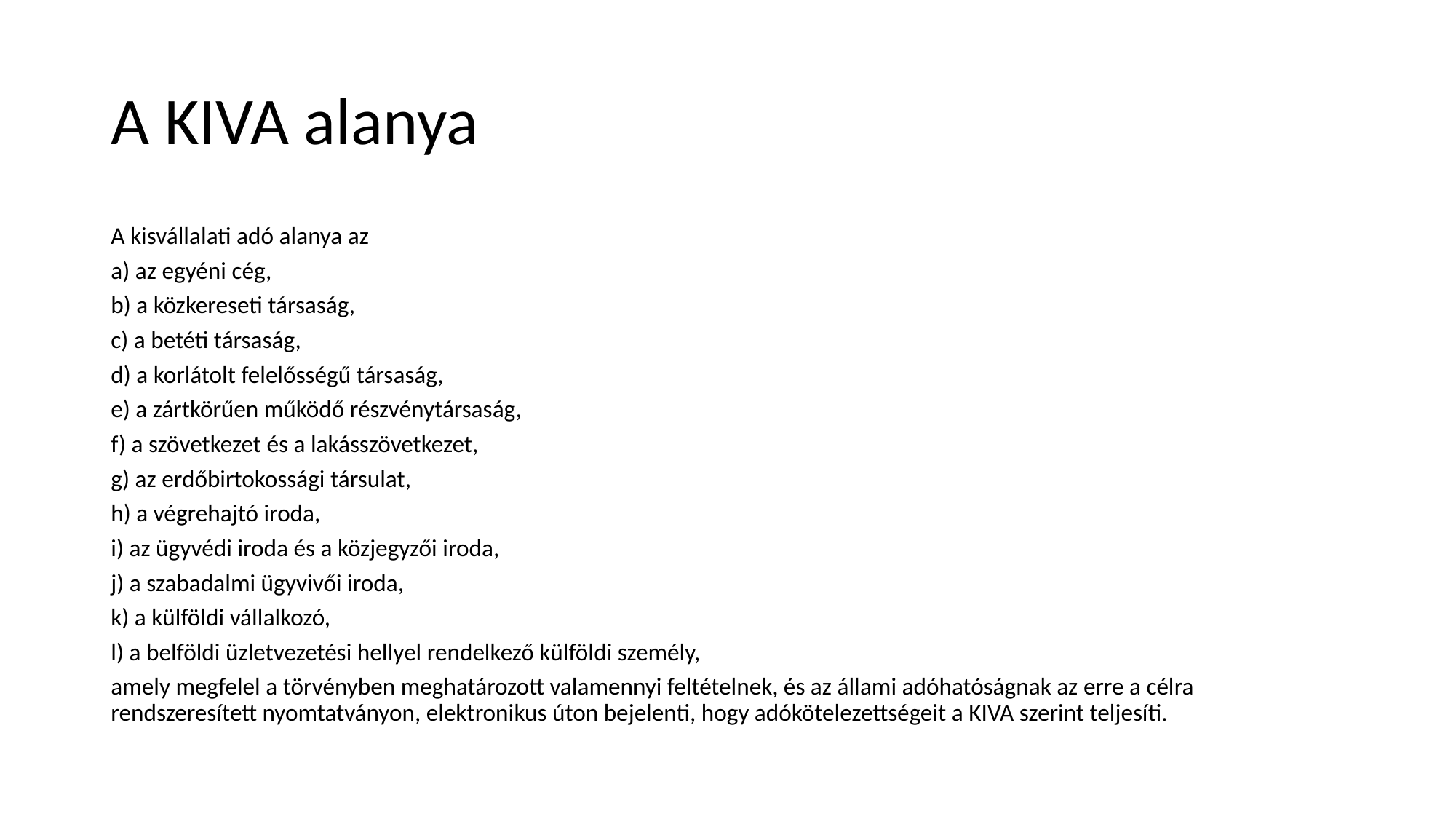

# A KIVA alanya
A kisvállalati adó alanya az
a) az egyéni cég,
b) a közkereseti társaság,
c) a betéti társaság,
d) a korlátolt felelősségű társaság,
e) a zártkörűen működő részvénytársaság,
f) a szövetkezet és a lakásszövetkezet,
g) az erdőbirtokossági társulat,
h) a végrehajtó iroda,
i) az ügyvédi iroda és a közjegyzői iroda,
j) a szabadalmi ügyvivői iroda,
k) a külföldi vállalkozó,
l) a belföldi üzletvezetési hellyel rendelkező külföldi személy,
amely megfelel a törvényben meghatározott valamennyi feltételnek, és az állami adóhatóságnak az erre a célra rendszeresített nyomtatványon, elektronikus úton bejelenti, hogy adókötelezettségeit a KIVA szerint teljesíti.